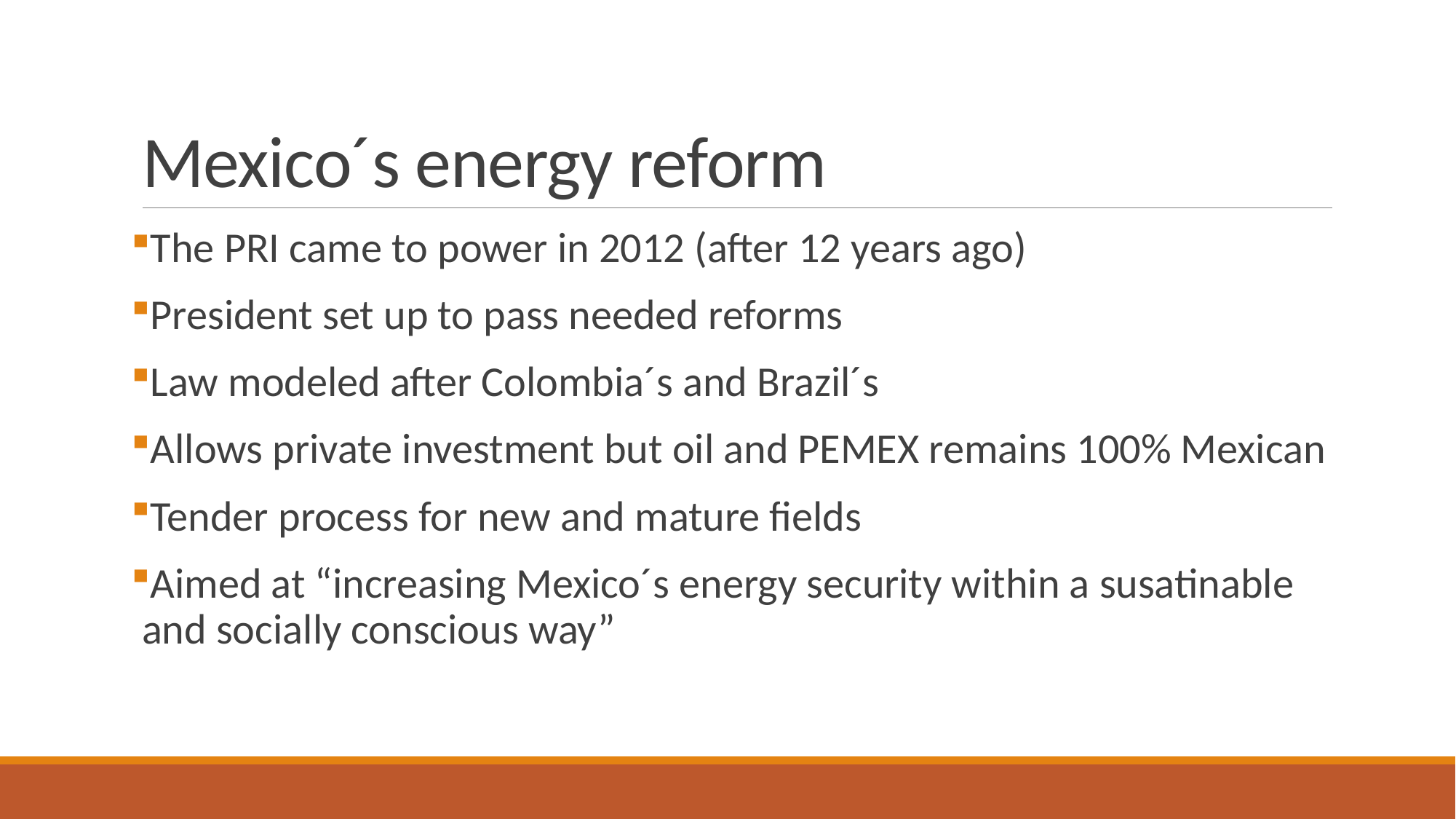

# Mexico´s energy reform
The PRI came to power in 2012 (after 12 years ago)
President set up to pass needed reforms
Law modeled after Colombia´s and Brazil´s
Allows private investment but oil and PEMEX remains 100% Mexican
Tender process for new and mature fields
Aimed at “increasing Mexico´s energy security within a susatinable and socially conscious way”